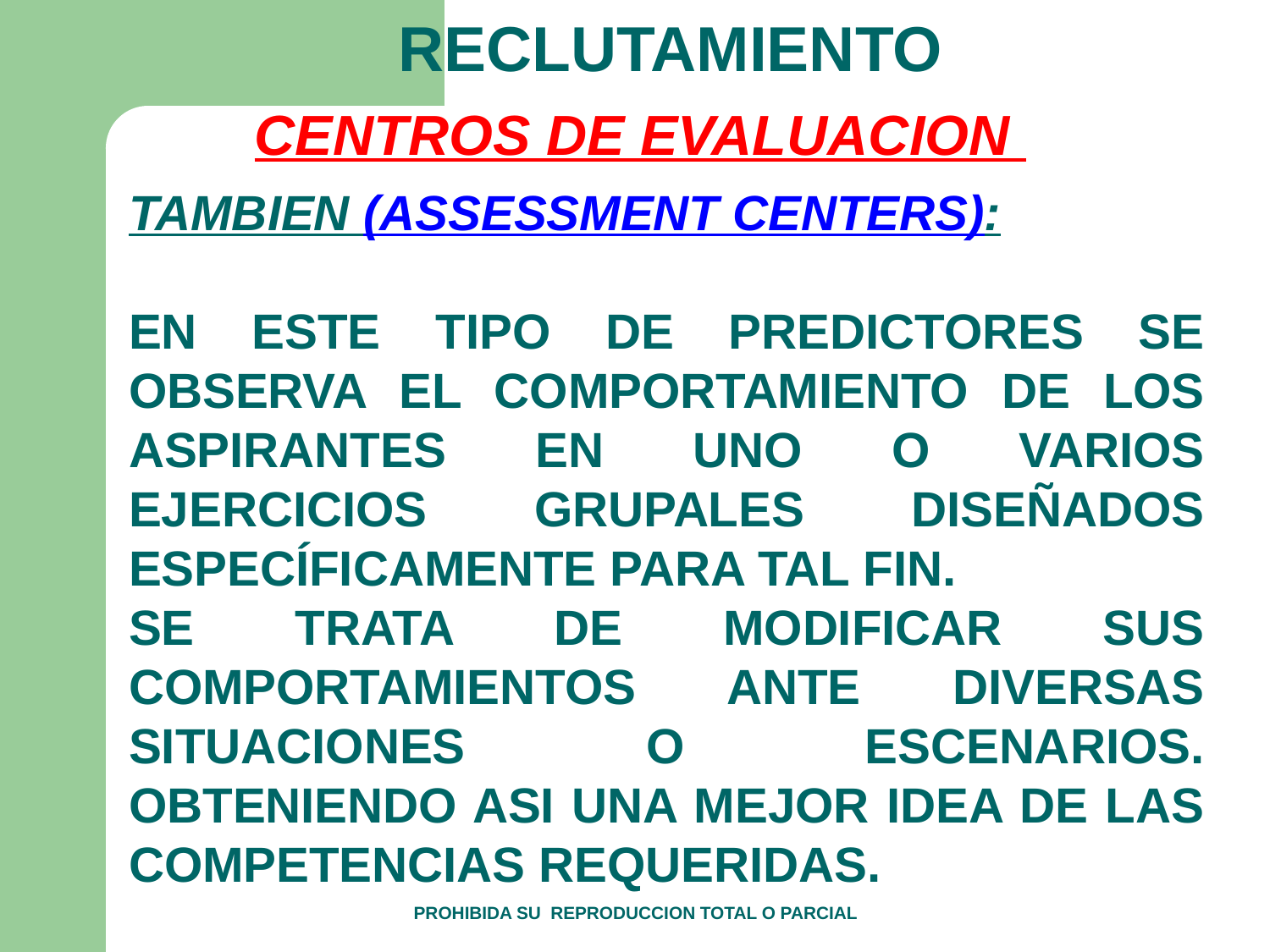

RECLUTAMIENTO
CENTROS DE EVALUACION
TAMBIEN (ASSESSMENT CENTERS):

EN ESTE TIPO DE PREDICTORES SE OBSERVA EL COMPORTAMIENTO DE LOS ASPIRANTES EN UNO O VARIOS EJERCICIOS GRUPALES DISEÑADOS ESPECÍFICAMENTE PARA TAL FIN.
SE TRATA DE MODIFICAR SUS COMPORTAMIENTOS ANTE DIVERSAS SITUACIONES O ESCENARIOS. OBTENIENDO ASI UNA MEJOR IDEA DE LAS COMPETENCIAS REQUERIDAS.